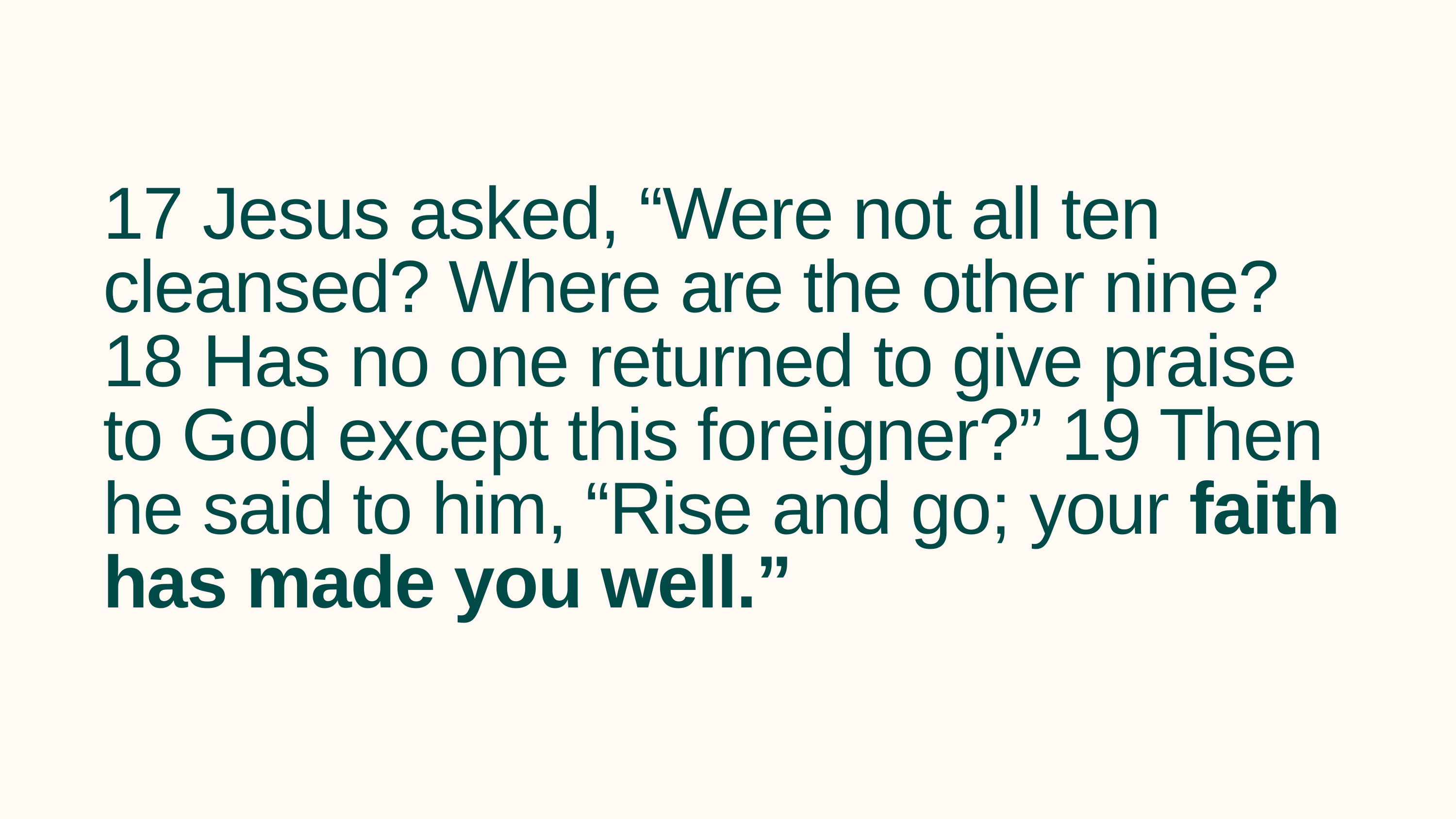

17 Jesus asked, “Were not all ten cleansed? Where are the other nine? 18 Has no one returned to give praise to God except this foreigner?” 19 Then he said to him, “Rise and go; your faith has made you well.”